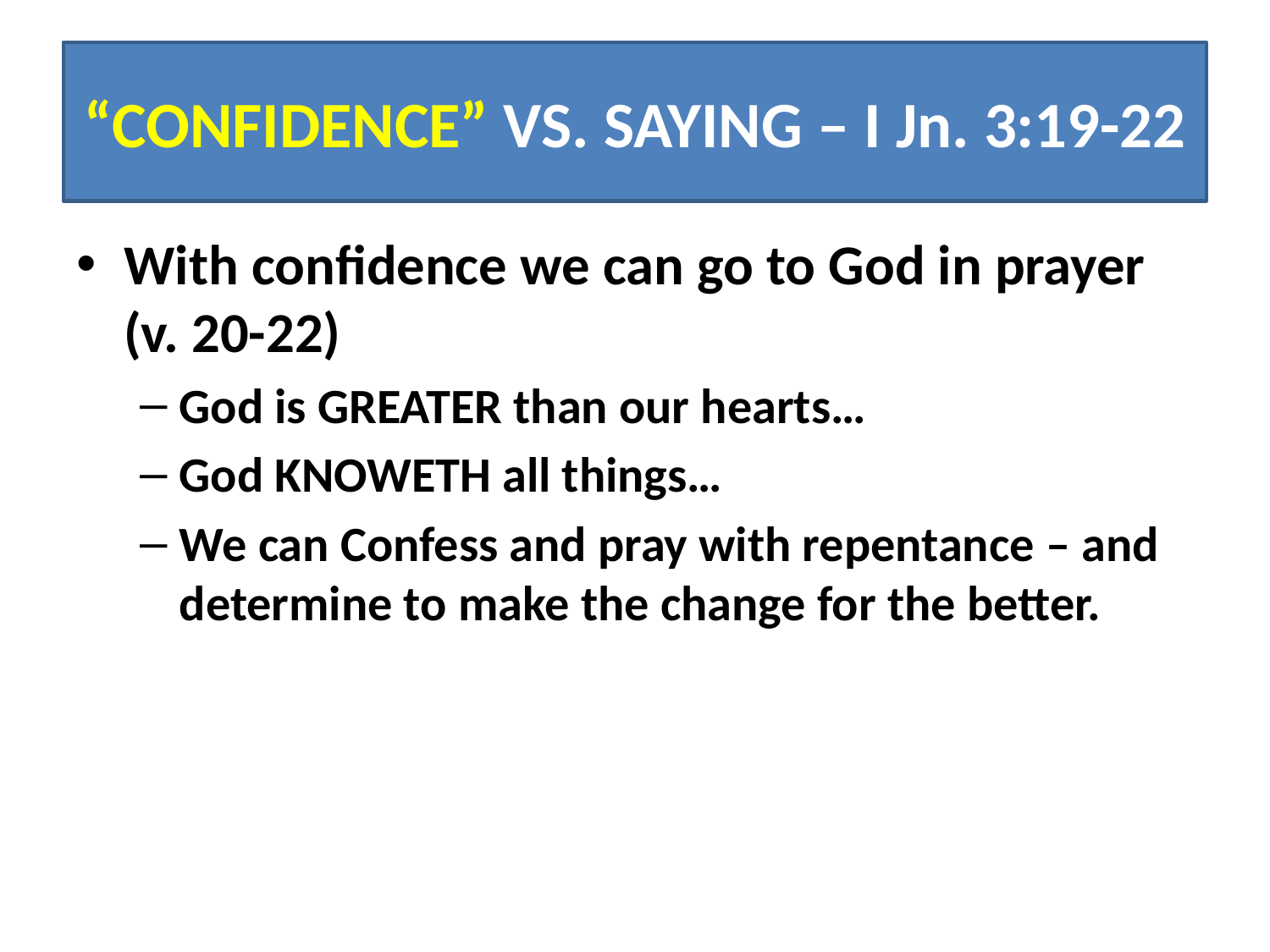

# “CONFIDENCE” VS. SAYING – I Jn. 3:19-22
With confidence we can go to God in prayer (v. 20-22)
God is GREATER than our hearts…
God KNOWETH all things…
We can Confess and pray with repentance – and determine to make the change for the better.